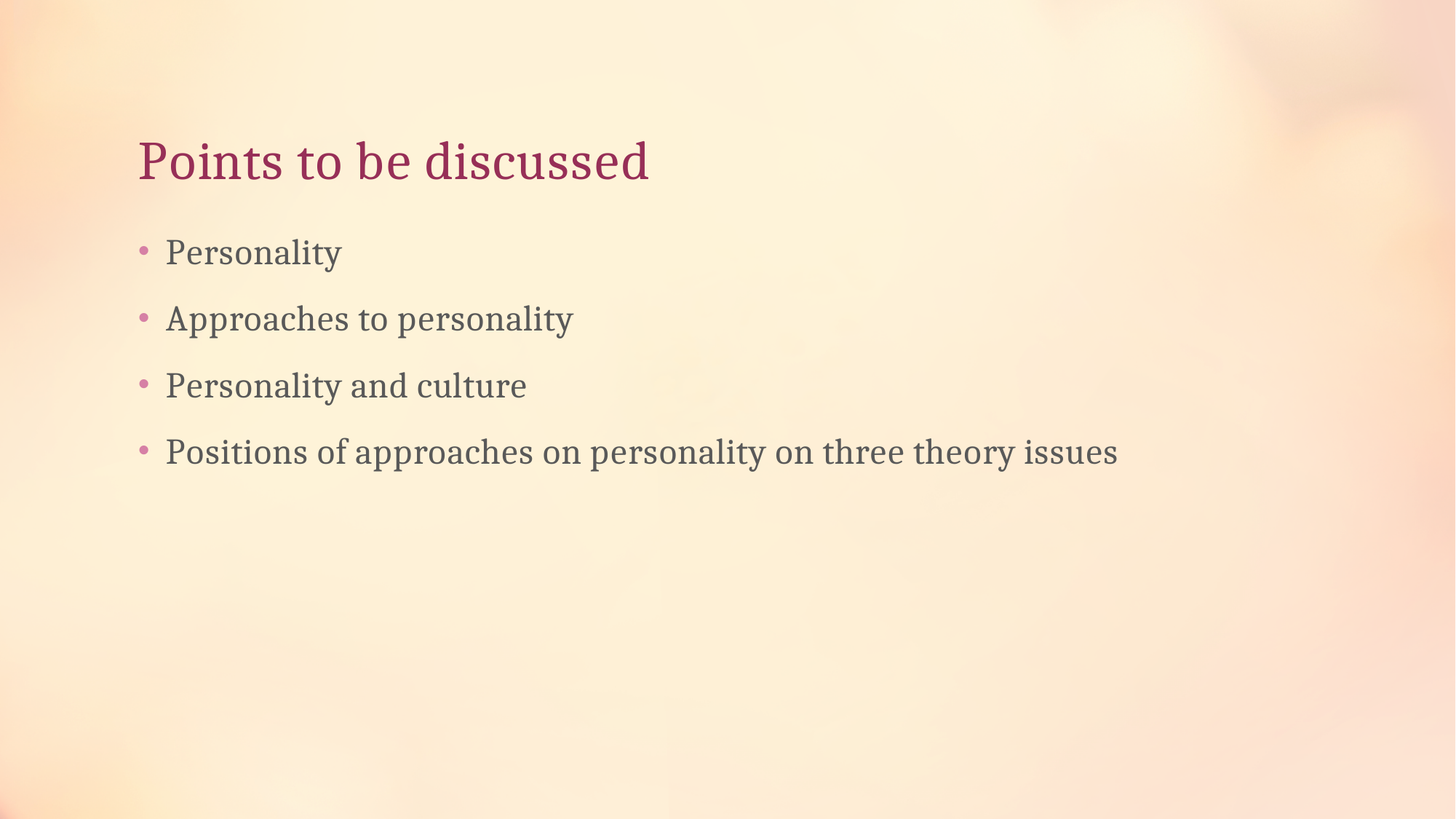

# Points to be discussed
Personality
Approaches to personality
Personality and culture
Positions of approaches on personality on three theory issues